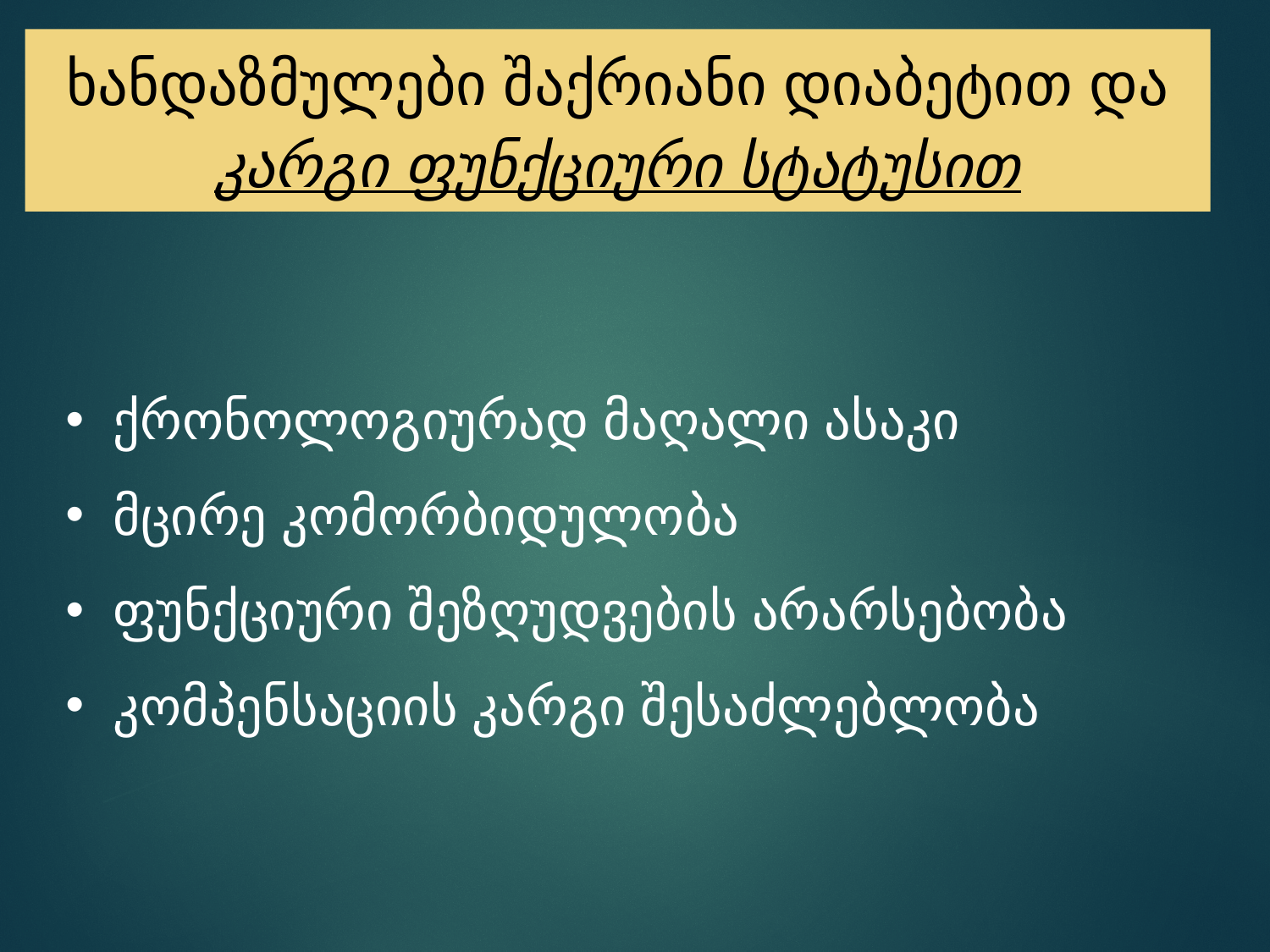

ხანდაზმულები შაქრიანი დიაბეტით და კარგი ფუნქციური სტატუსით
ქრონოლოგიურად მაღალი ასაკი
მცირე კომორბიდულობა
ფუნქციური შეზღუდვების არარსებობა
კომპენსაციის კარგი შესაძლებლობა